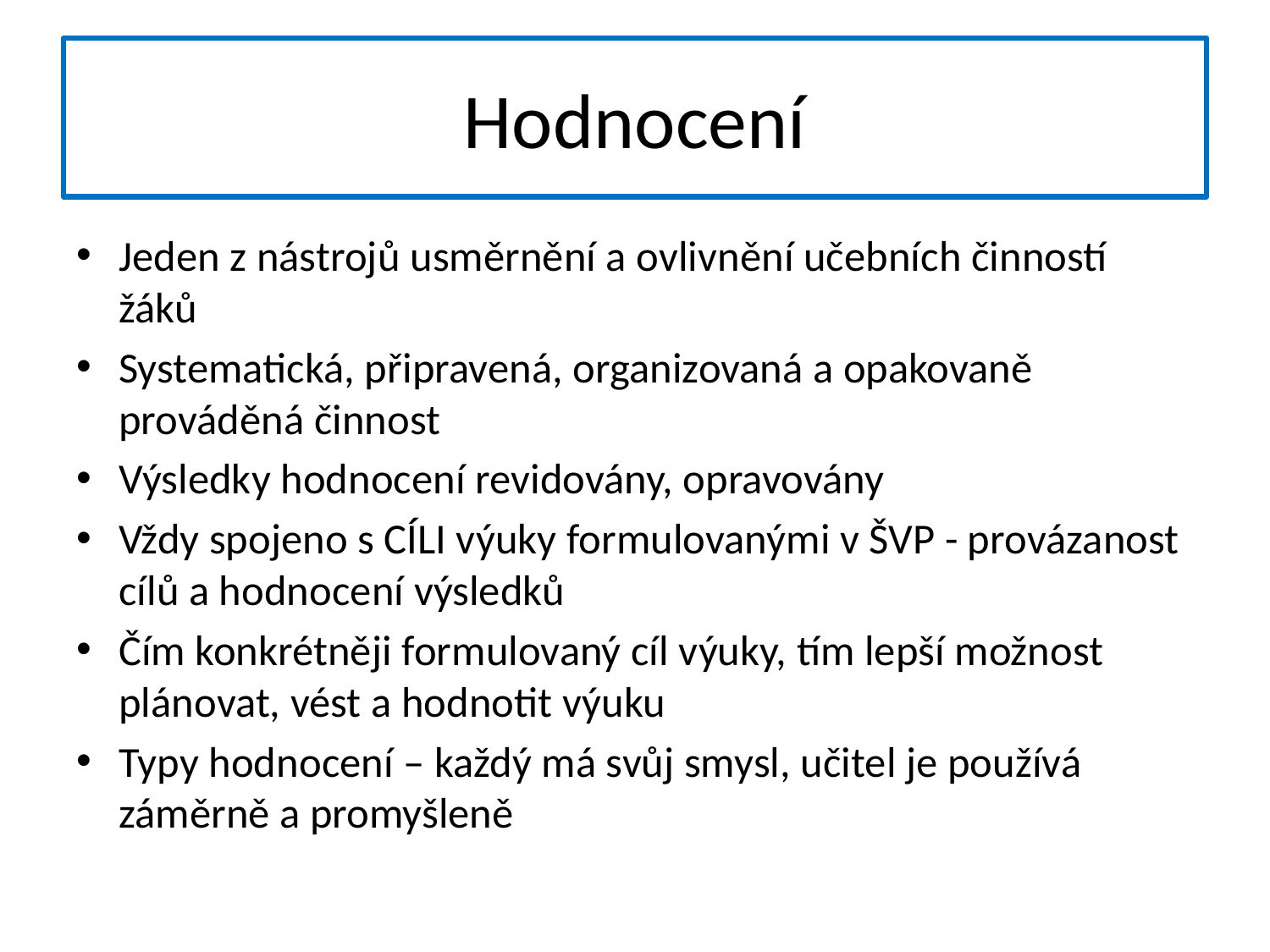

# Hodnocení
Jeden z nástrojů usměrnění a ovlivnění učebních činností žáků
Systematická, připravená, organizovaná a opakovaně prováděná činnost
Výsledky hodnocení revidovány, opravovány
Vždy spojeno s CÍLI výuky formulovanými v ŠVP - provázanost cílů a hodnocení výsledků
Čím konkrétněji formulovaný cíl výuky, tím lepší možnost plánovat, vést a hodnotit výuku
Typy hodnocení – každý má svůj smysl, učitel je používá záměrně a promyšleně